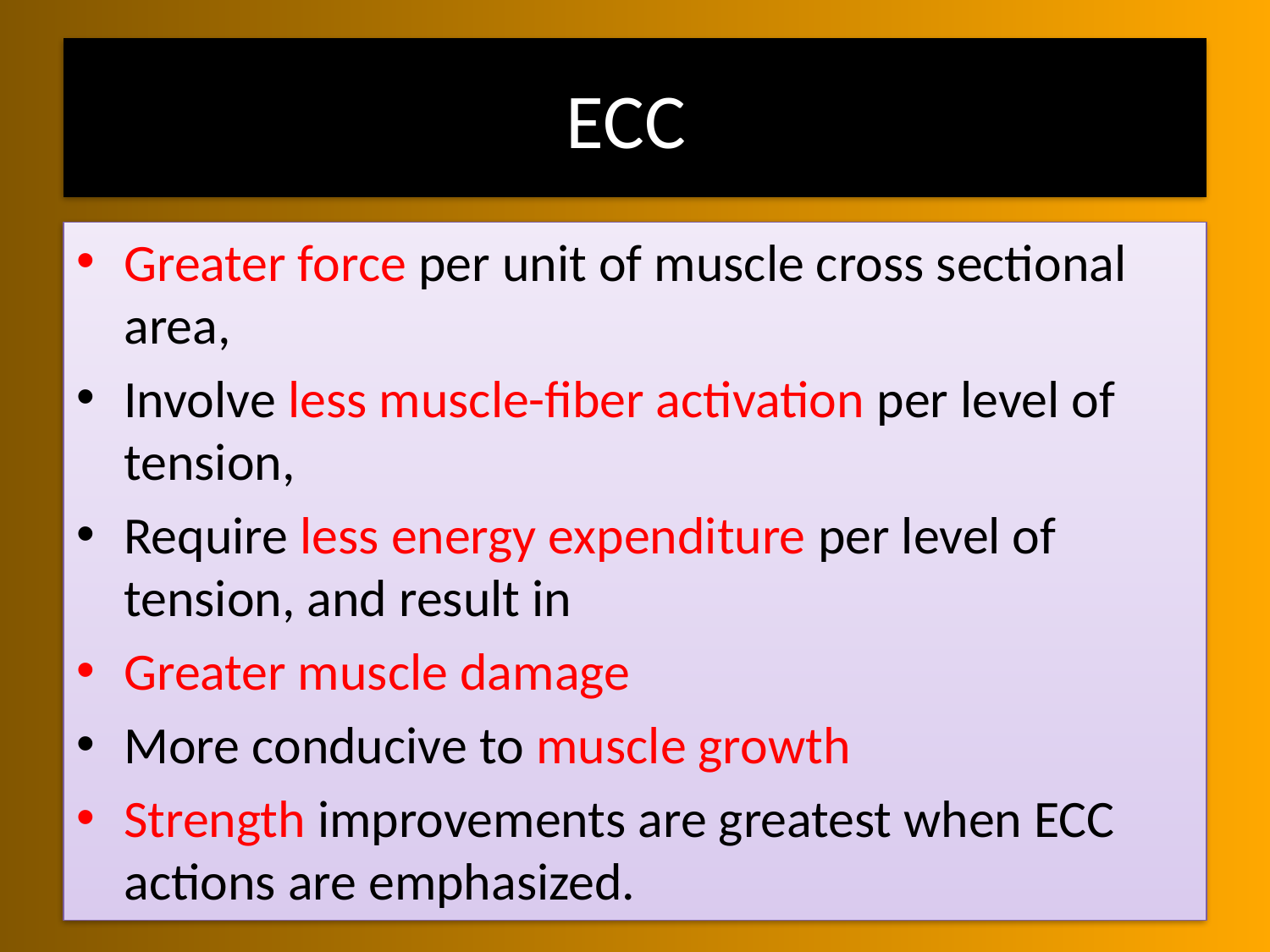

# ECC
Greater force per unit of muscle cross sectional area,
Involve less muscle-fiber activation per level of tension,
Require less energy expenditure per level of tension, and result in
Greater muscle damage
More conducive to muscle growth
Strength improvements are greatest when ECC actions are emphasized.